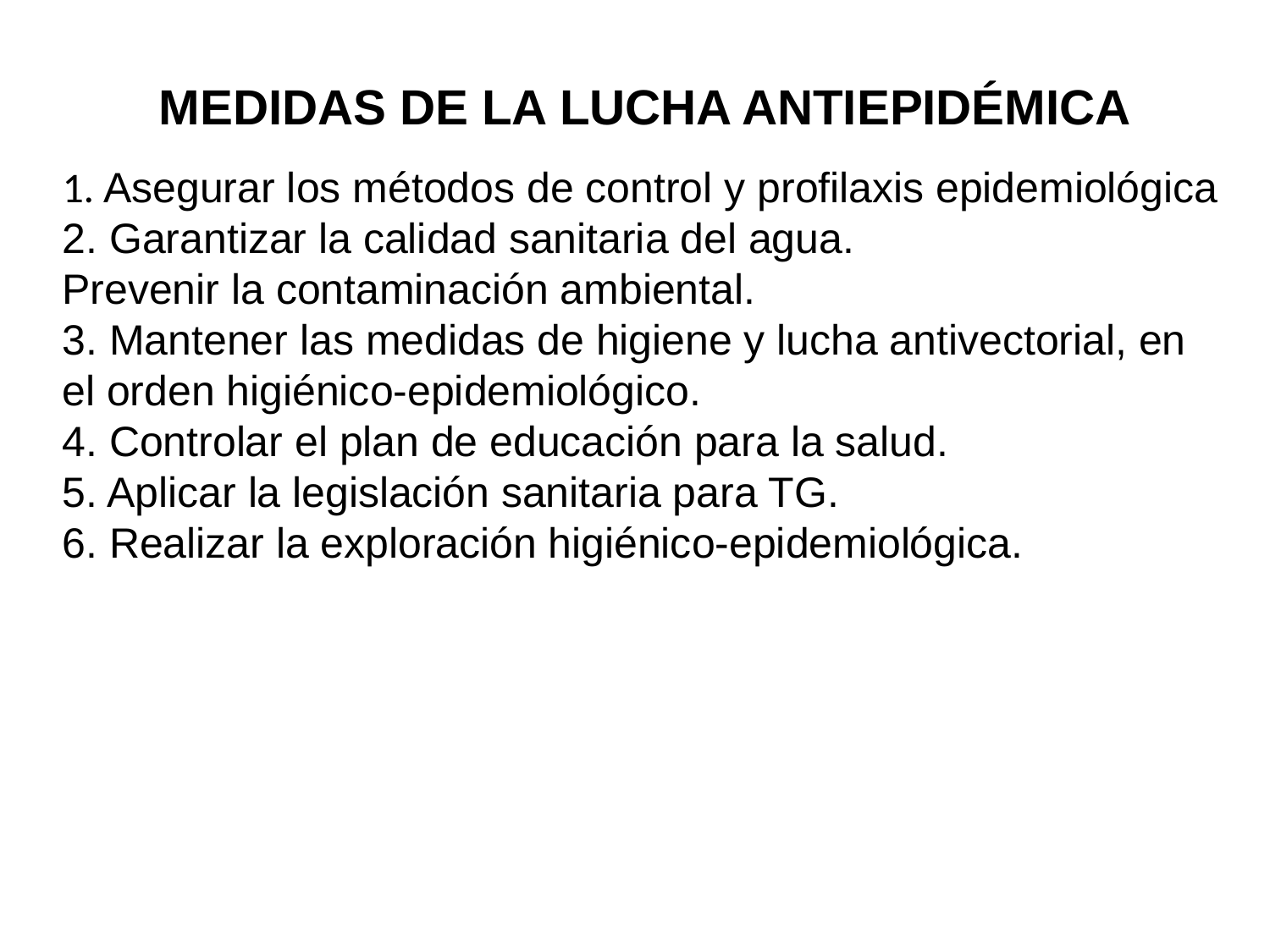

MEDIDAS DE LA LUCHA ANTIEPIDÉMICA

1. Asegurar los métodos de control y profilaxis epidemiológica
2. Garantizar la calidad sanitaria del agua.
Prevenir la contaminación ambiental.
3. Mantener las medidas de higiene y lucha antivectorial, en el orden higiénico-epidemiológico.
4. Controlar el plan de educación para la salud.
5. Aplicar la legislación sanitaria para TG.
6. Realizar la exploración higiénico-epidemiológica.